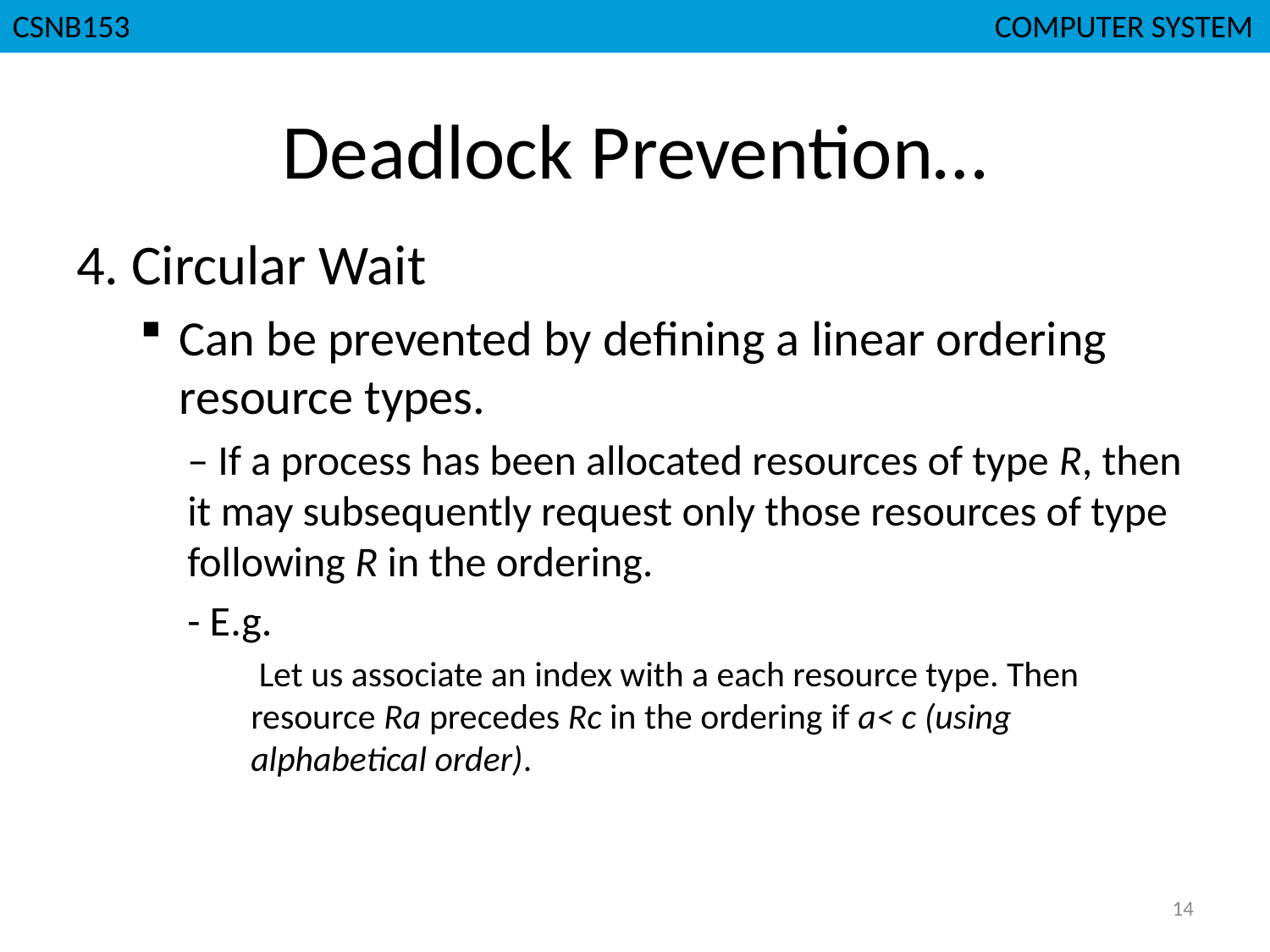

CSNB153							             COMPUTER SYSTEM
# Deadlock Prevention…
4. Circular Wait
Can be prevented by defining a linear ordering resource types.
– If a process has been allocated resources of type R, then it may subsequently request only those resources of type following R in the ordering.
- E.g.
 Let us associate an index with a each resource type. Then resource Ra precedes Rc in the ordering if a< c (using alphabetical order).
14